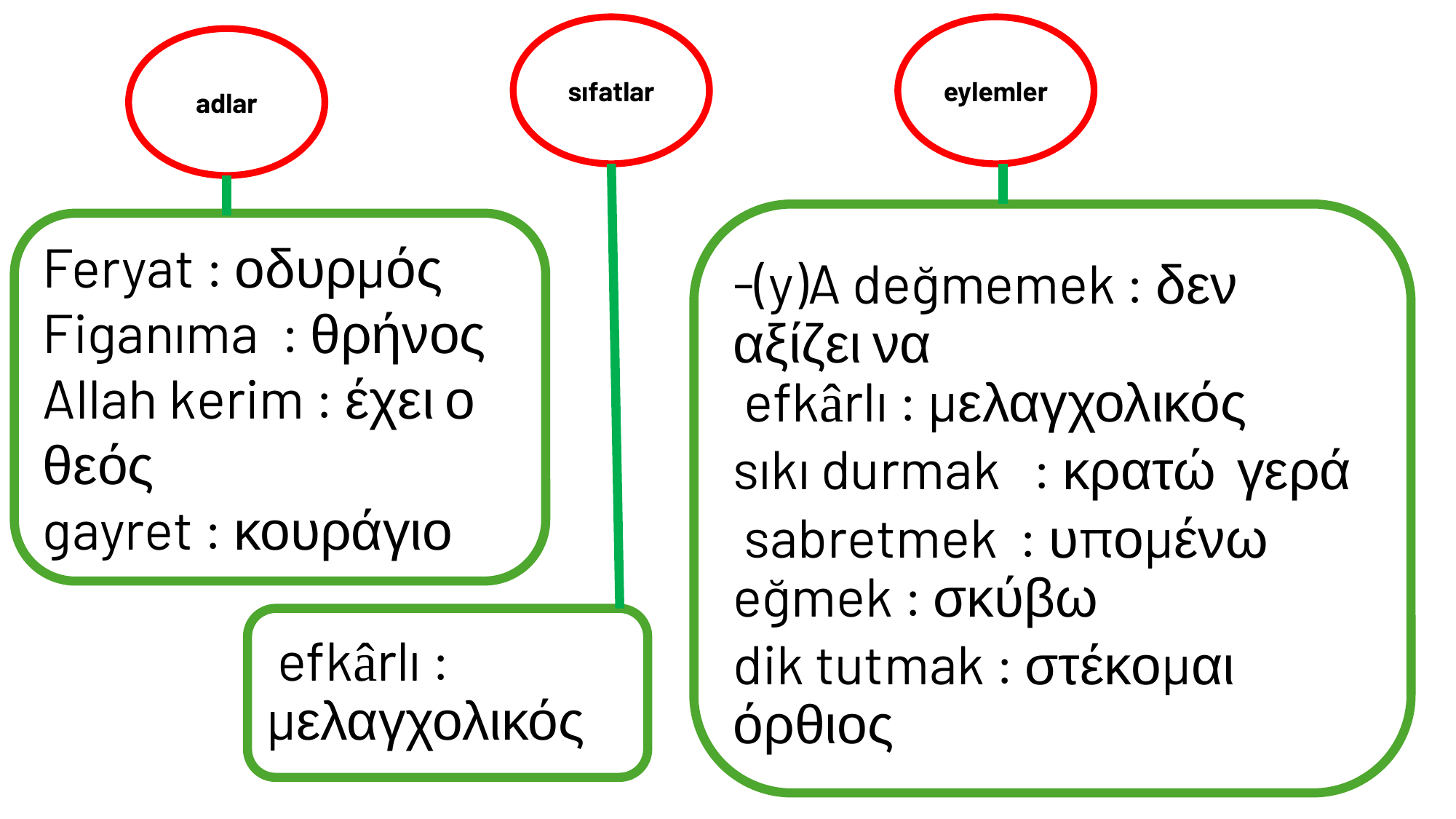

sıfatlar
eylemler
adlar

-(y)A değmemek : δεν αξίζει να
 efkârlı : μελαγχολικός
sıkı durmak   : κρατώ  γερά
 sabretmek  : υπομένω
eğmek : σκύβω
dik tutmak : στέκομαι όρθιος
Feryat : οδυρμός
Figanıma  : θρήνος
Allah kerim : έχει ο θεός
gayret : κουράγιο
 efkârlı : μελαγχολικός